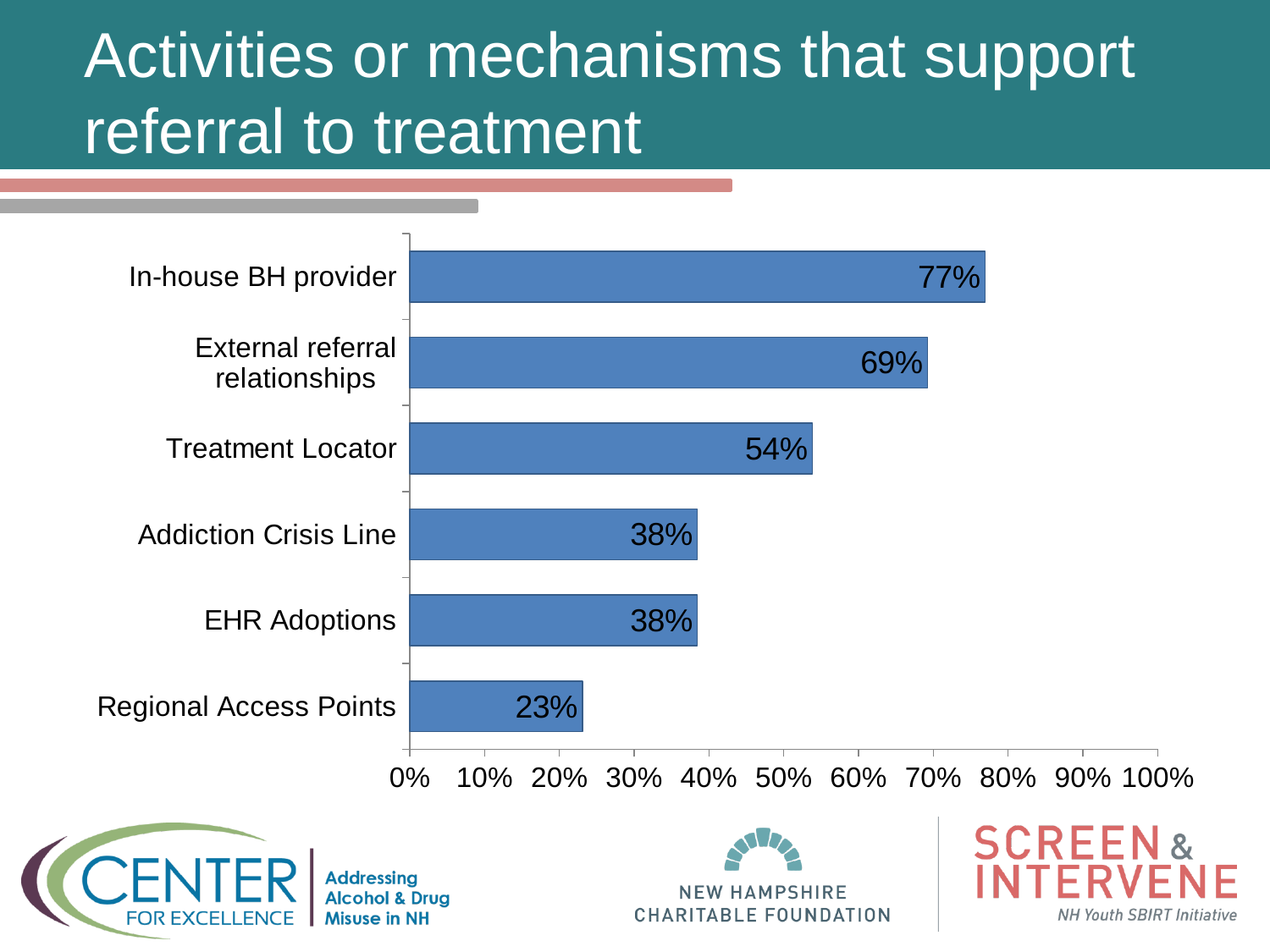

# Activities or mechanisms that support referral to treatment

### Chart

| Category |  |
|---|---|
| Regional Access Points | 0.23076923076923078 |
| EHR Adoptions | 0.38461538461538464 |
| Addiction Crisis Line | 0.38461538461538464 |
| Treatment Locator | 0.5384615384615384 |
| External referral relationships | 0.6923076923076923 |
| In-house BH provider | 0.7692307692307693 |